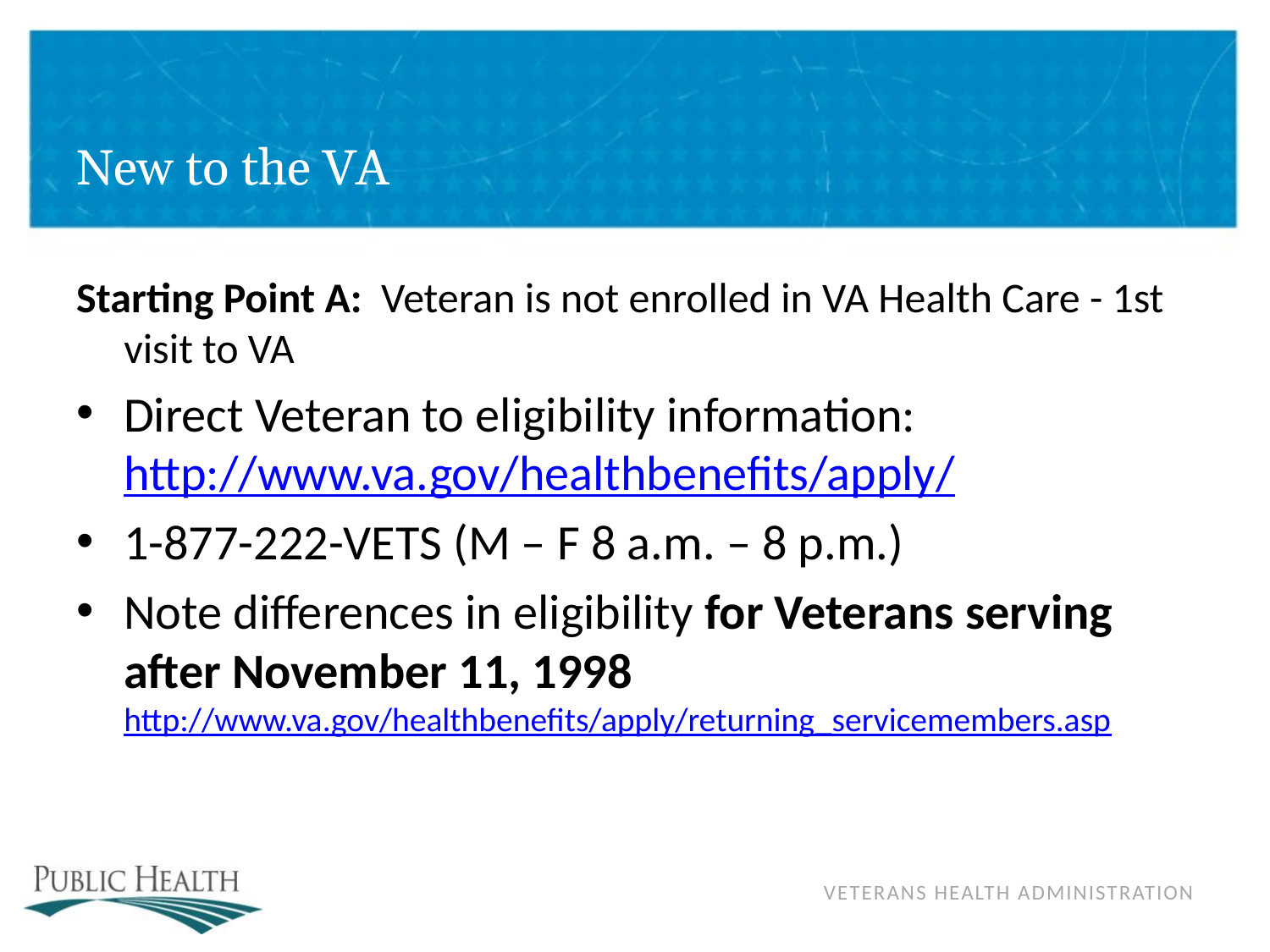

# New to the VA
Starting Point A:  Veteran is not enrolled in VA Health Care - 1st visit to VA
Direct Veteran to eligibility information:
http://www.va.gov/healthbenefits/apply/
1-877-222-VETS (M – F 8 a.m. – 8 p.m.)
Note differences in eligibility for Veterans serving after November 11, 1998
http://www.va.gov/healthbenefits/apply/returning_servicemembers.asp